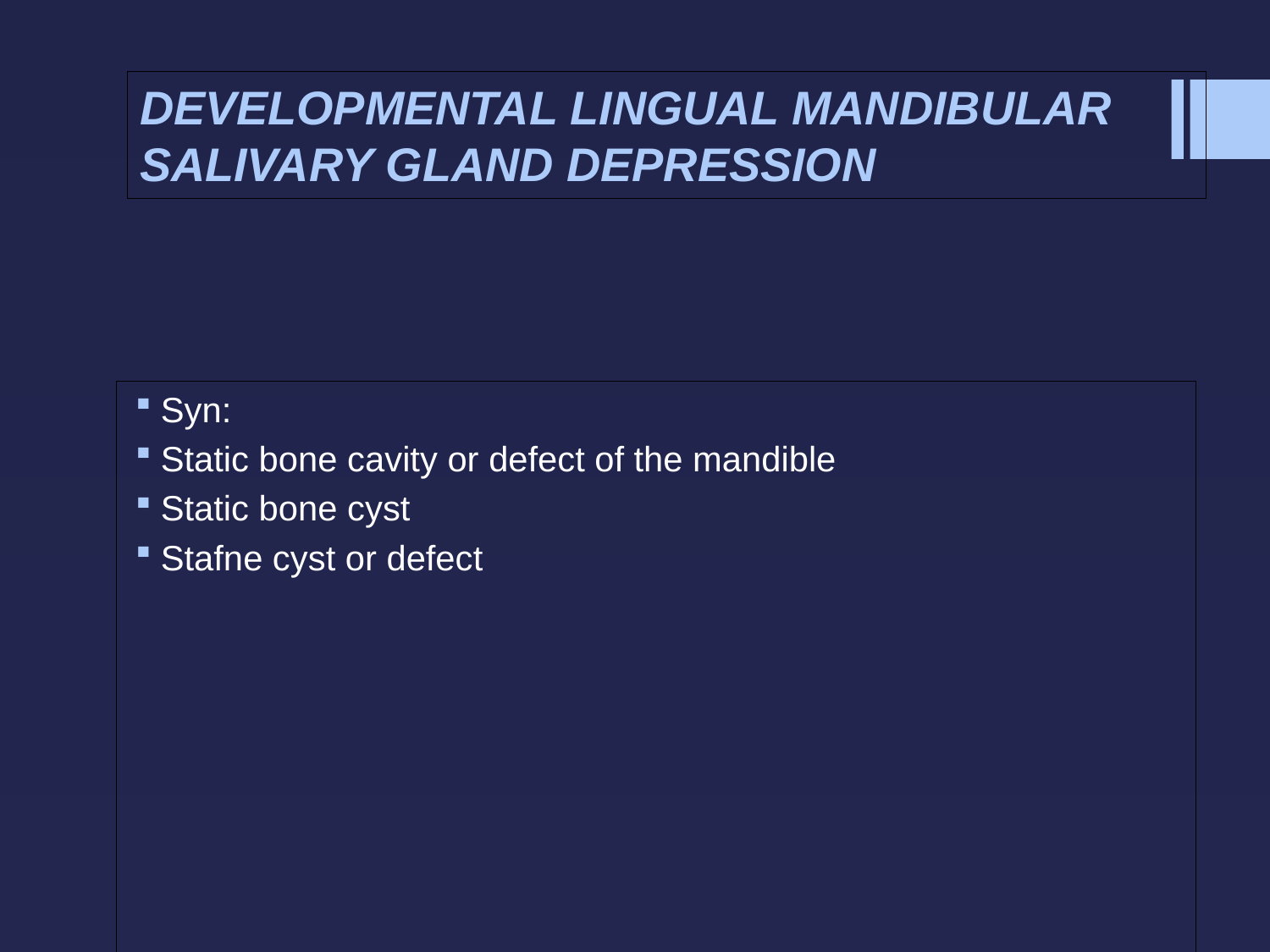

# DEVELOPMENTAL LINGUAL MANDIBULAR SALIVARY GLAND DEPRESSION
Syn:
Static bone cavity or defect of the mandible
Static bone cyst
Stafne cyst or defect